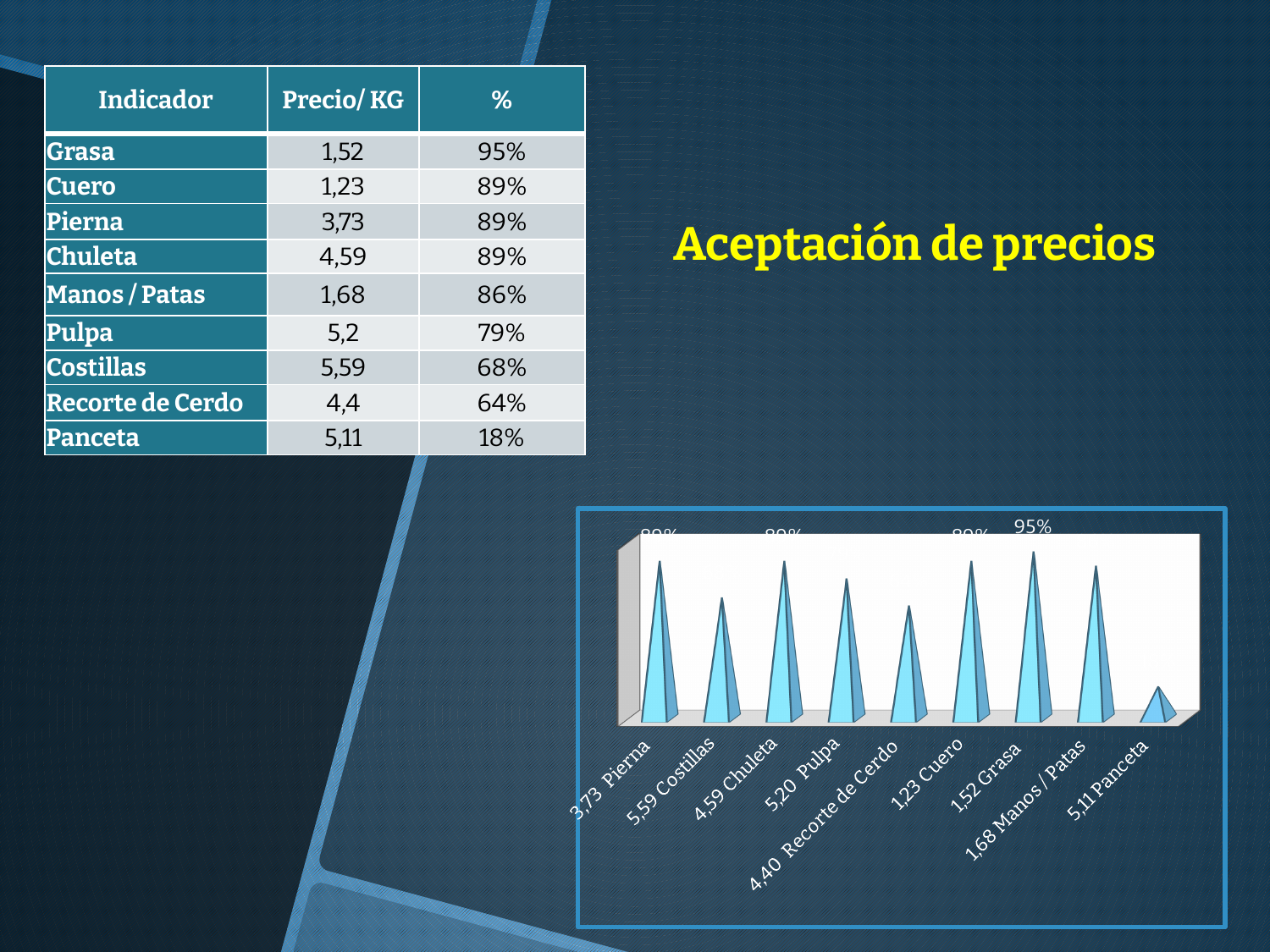

| Indicador | Precio/ KG | % |
| --- | --- | --- |
| Grasa | 1,52 | 95% |
| Cuero | 1,23 | 89% |
| Pierna | 3,73 | 89% |
| Chuleta | 4,59 | 89% |
| Manos / Patas | 1,68 | 86% |
| Pulpa | 5,2 | 79% |
| Costillas | 5,59 | 68% |
| Recorte de Cerdo | 4,4 | 64% |
| Panceta | 5,11 | 18% |
# Aceptación de precios

[unsupported chart]